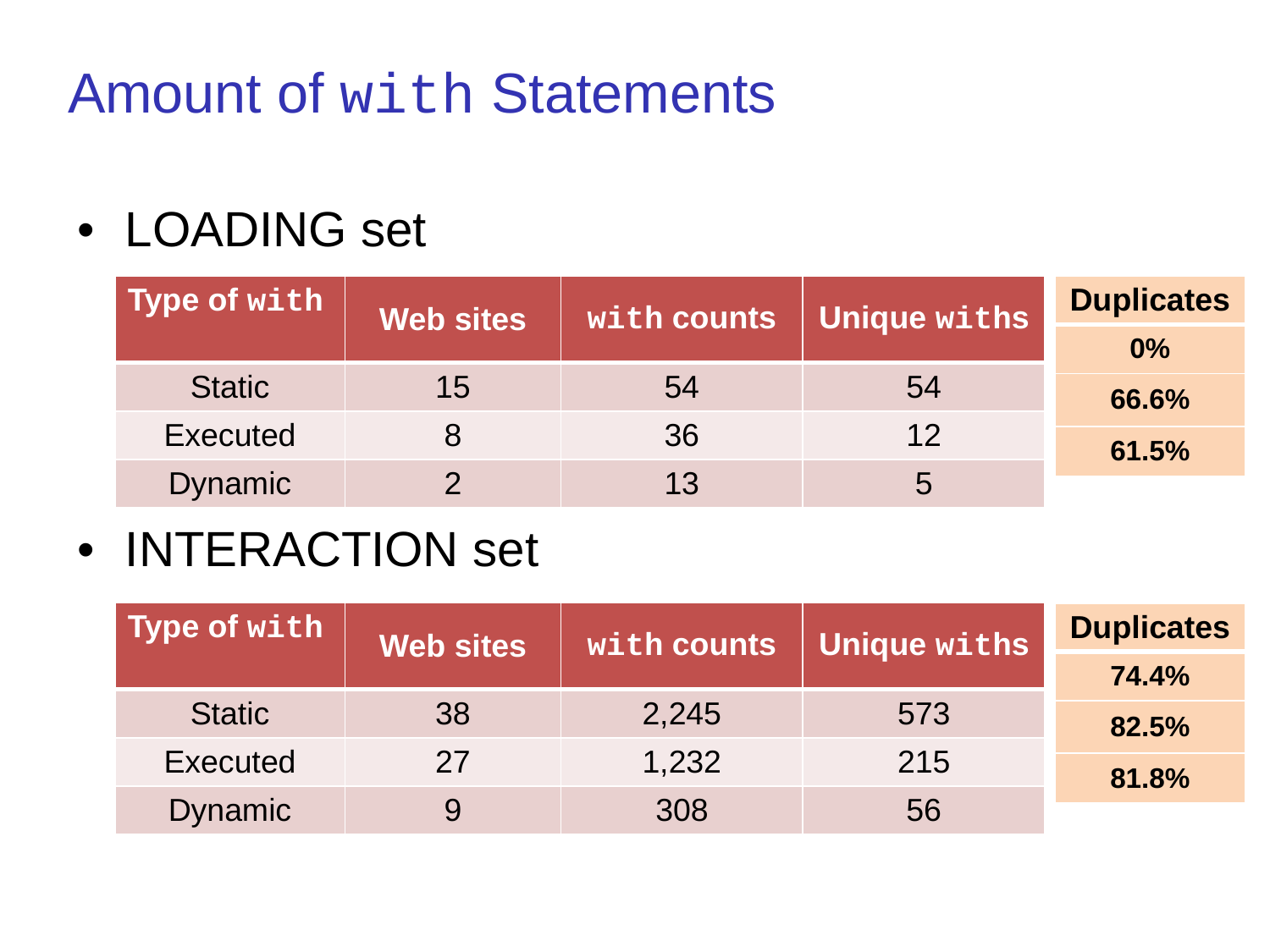

# Amount of with Statements
LOADING set

| Type of with | Web sites | with counts | Unique withs |
| --- | --- | --- | --- |
| Static | 15 | 54 | 54 |
| Executed | 8 | 36 | 12 |
| Dynamic | 2 | 13 | 5 |
| Duplicates |
| --- |
| 0% |
| 66.6% |
| 61.5% |
INTERACTION set

| Type of with | Web sites | with counts | Unique withs |
| --- | --- | --- | --- |
| Static | 38 | 2,245 | 573 |
| Executed | 27 | 1,232 | 215 |
| Dynamic | 9 | 308 | 56 |
| Duplicates |
| --- |
| 74.4% |
| 82.5% |
| 81.8% |